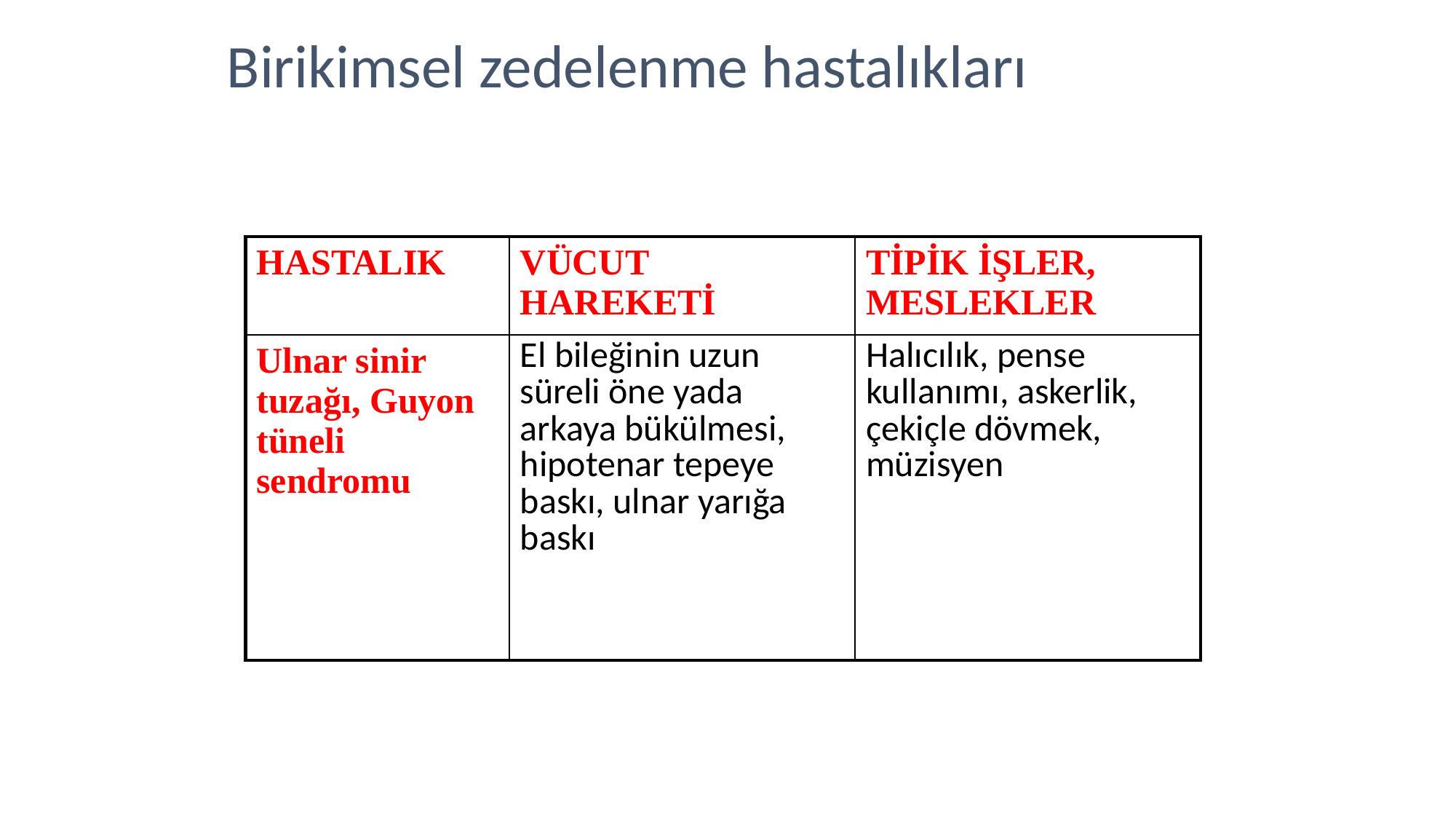

# Birikimsel zedelenme hastalıkları
| HASTALIK | VÜCUT HAREKETİ | TİPİK İŞLER, MESLEKLER |
| --- | --- | --- |
| Ulnar sinir tuzağı, Guyon tüneli sendromu | El bileğinin uzun süreli öne yada arkaya bükülmesi, hipotenar tepeye baskı, ulnar yarığa baskı | Halıcılık, pense kullanımı, askerlik, çekiçle dövmek, müzisyen |